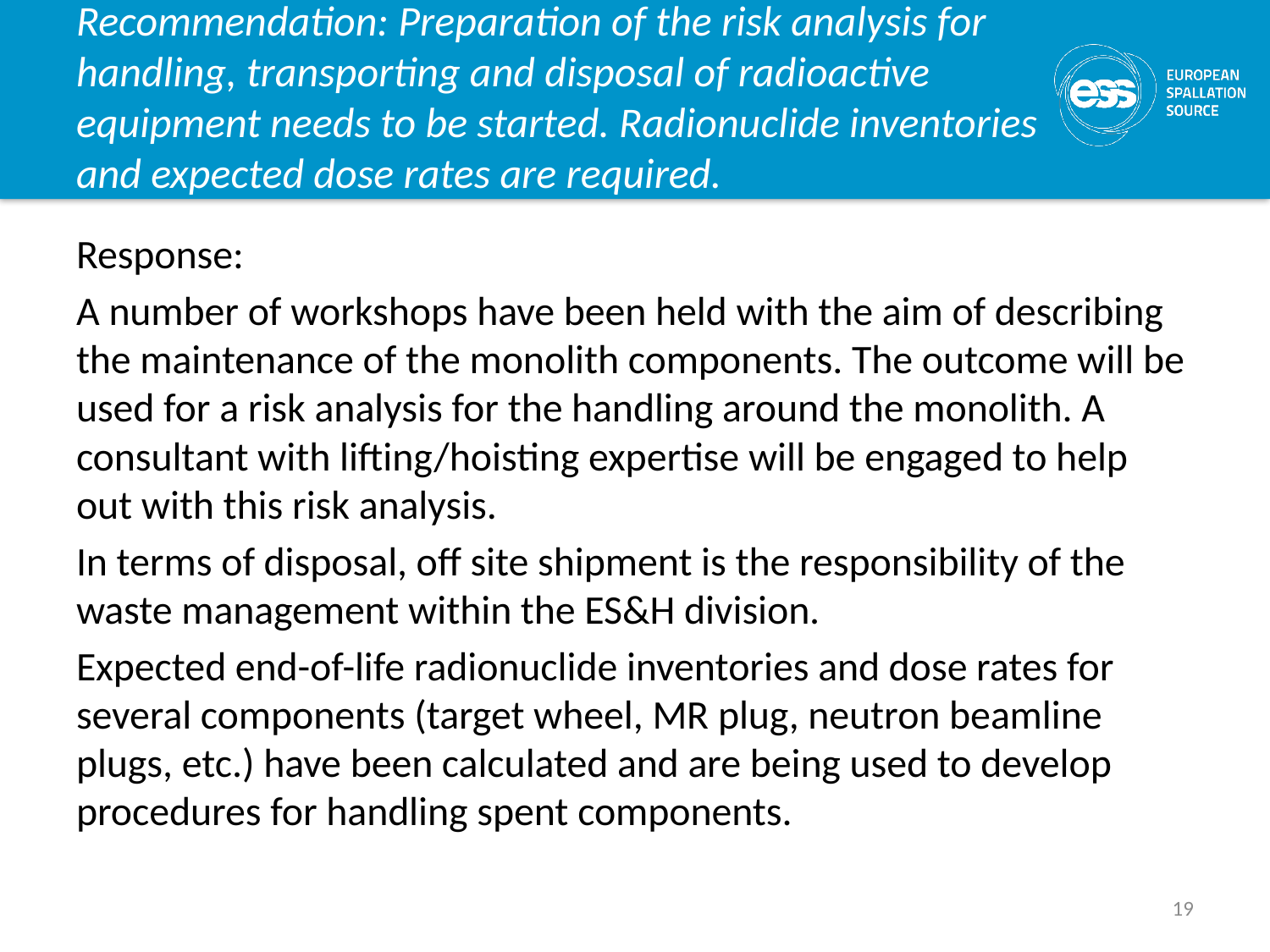

# Recommendation: Preparation of the risk analysis for handling, transporting and disposal of radioactive equipment needs to be started. Radionuclide inventories and expected dose rates are required.
Response:
A number of workshops have been held with the aim of describing the maintenance of the monolith components. The outcome will be used for a risk analysis for the handling around the monolith. A consultant with lifting/hoisting expertise will be engaged to help out with this risk analysis.
In terms of disposal, off site shipment is the responsibility of the waste management within the ES&H division.
Expected end-of-life radionuclide inventories and dose rates for several components (target wheel, MR plug, neutron beamline plugs, etc.) have been calculated and are being used to develop procedures for handling spent components.
19